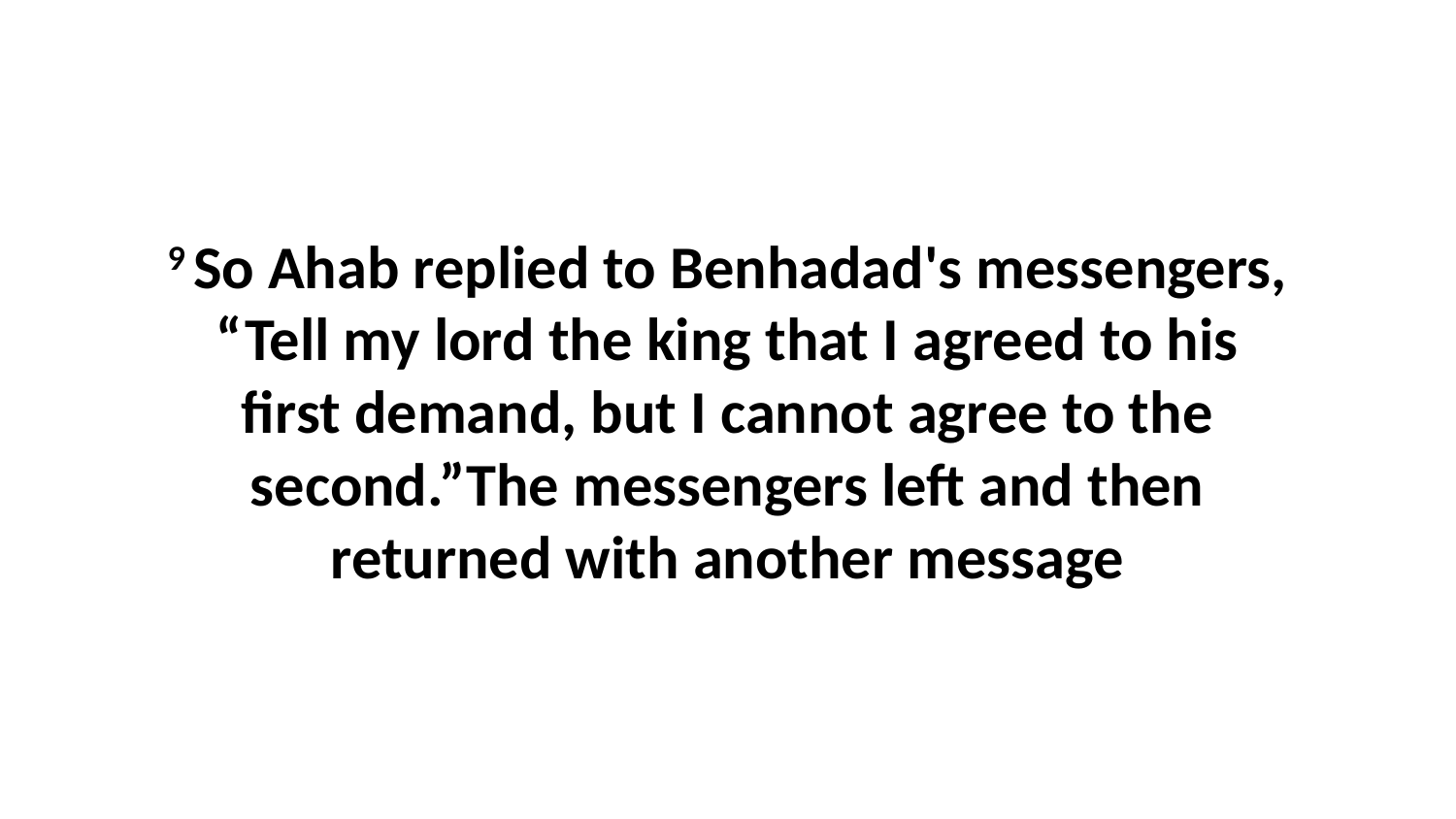

9 So Ahab replied to Benhadad's messengers, “Tell my lord the king that I agreed to his first demand, but I cannot agree to the second.”The messengers left and then returned with another message